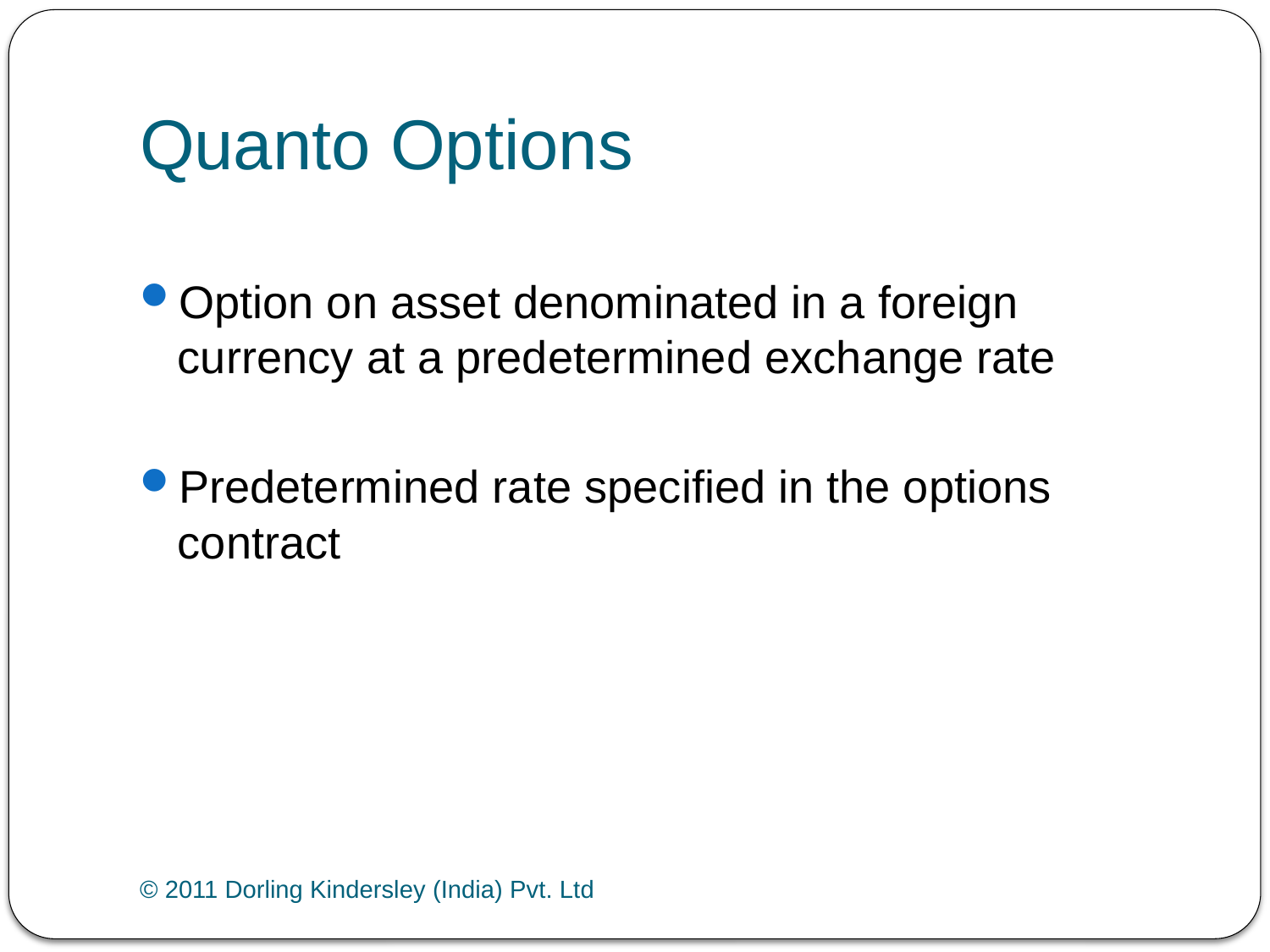

# Quanto Options

Option on asset denominated in a foreign currency at a predetermined exchange rate

Predetermined rate specified in the options contract
© 2011 Dorling Kindersley (India) Pvt. Ltd